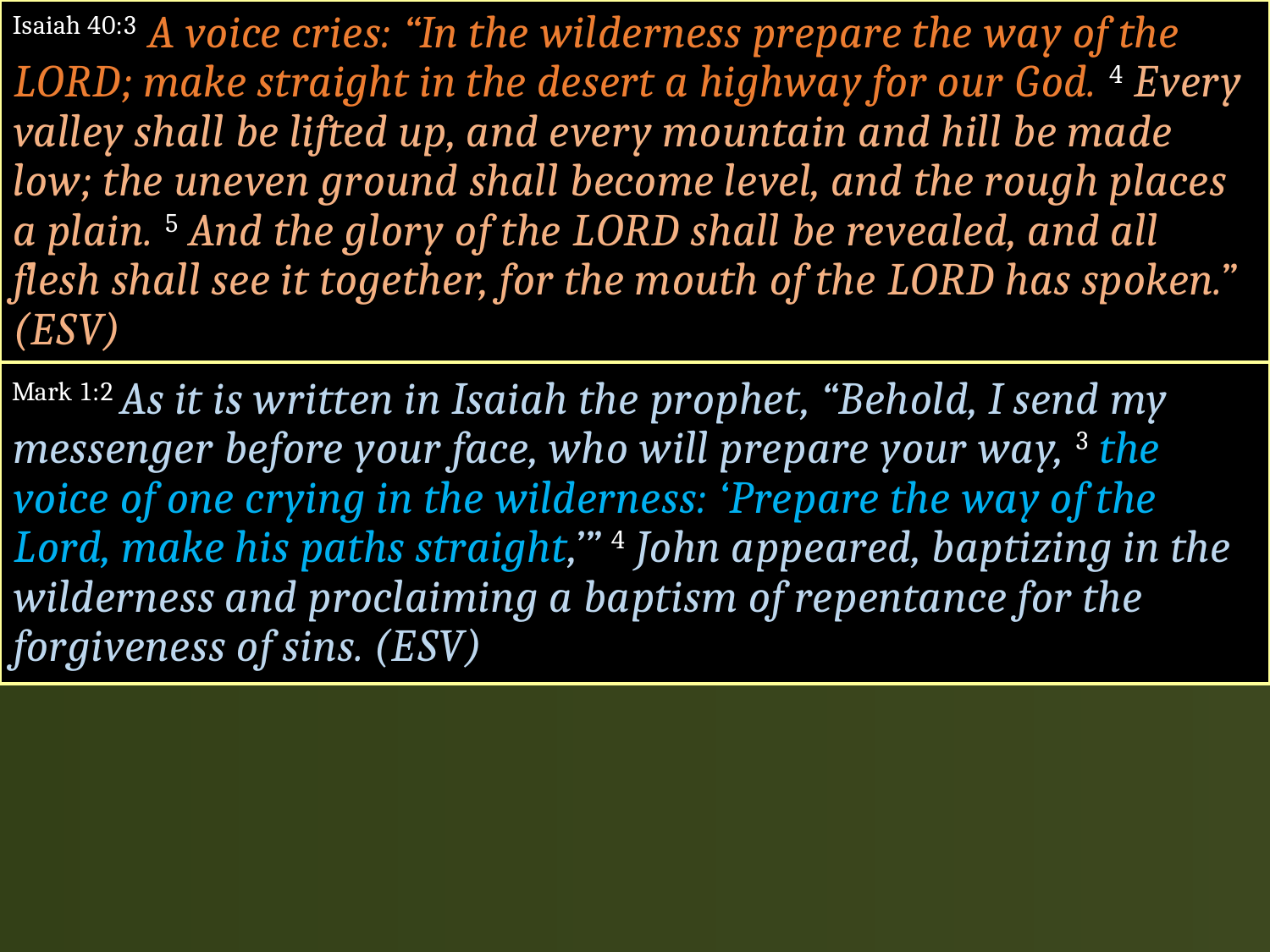

Isaiah 40:3 A voice cries: “In the wilderness prepare the way of the LORD; make straight in the desert a highway for our God. 4 Every valley shall be lifted up, and every mountain and hill be made low; the uneven ground shall become level, and the rough places a plain. 5 And the glory of the LORD shall be revealed, and all flesh shall see it together, for the mouth of the LORD has spoken.” (ESV)
Mark 1:2 As it is written in Isaiah the prophet, “Behold, I send my messenger before your face, who will prepare your way, 3 the voice of one crying in the wilderness: ‘Prepare the way of the Lord, make his paths straight,’” 4 John appeared, baptizing in the wilderness and proclaiming a baptism of repentance for the forgiveness of sins. (ESV)